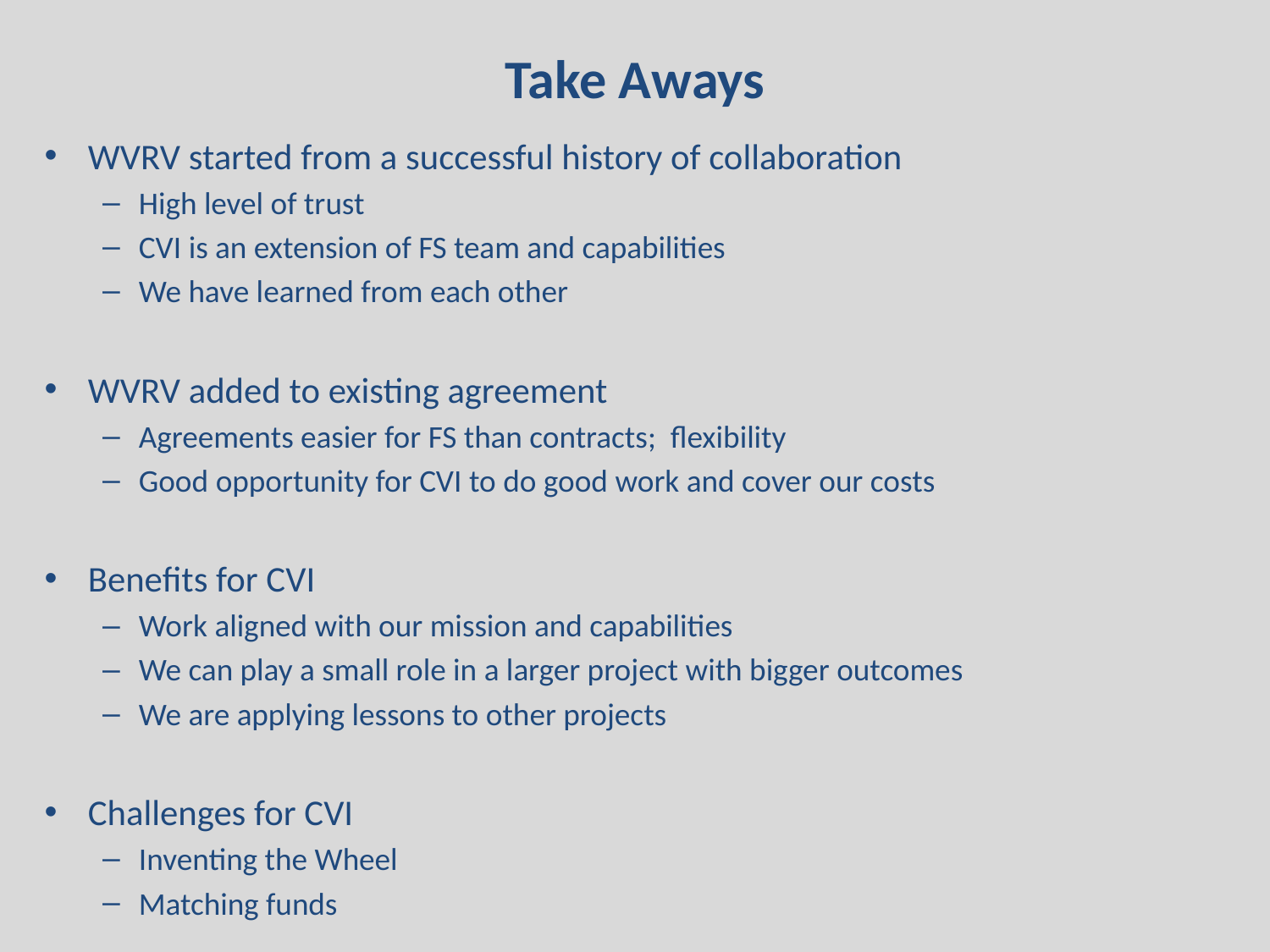

# Take Aways
WVRV started from a successful history of collaboration
High level of trust
CVI is an extension of FS team and capabilities
We have learned from each other

WVRV added to existing agreement
Agreements easier for FS than contracts;  flexibility
Good opportunity for CVI to do good work and cover our costs

Benefits for CVI
Work aligned with our mission and capabilities
We can play a small role in a larger project with bigger outcomes
We are applying lessons to other projects

Challenges for CVI
Inventing the Wheel
Matching funds